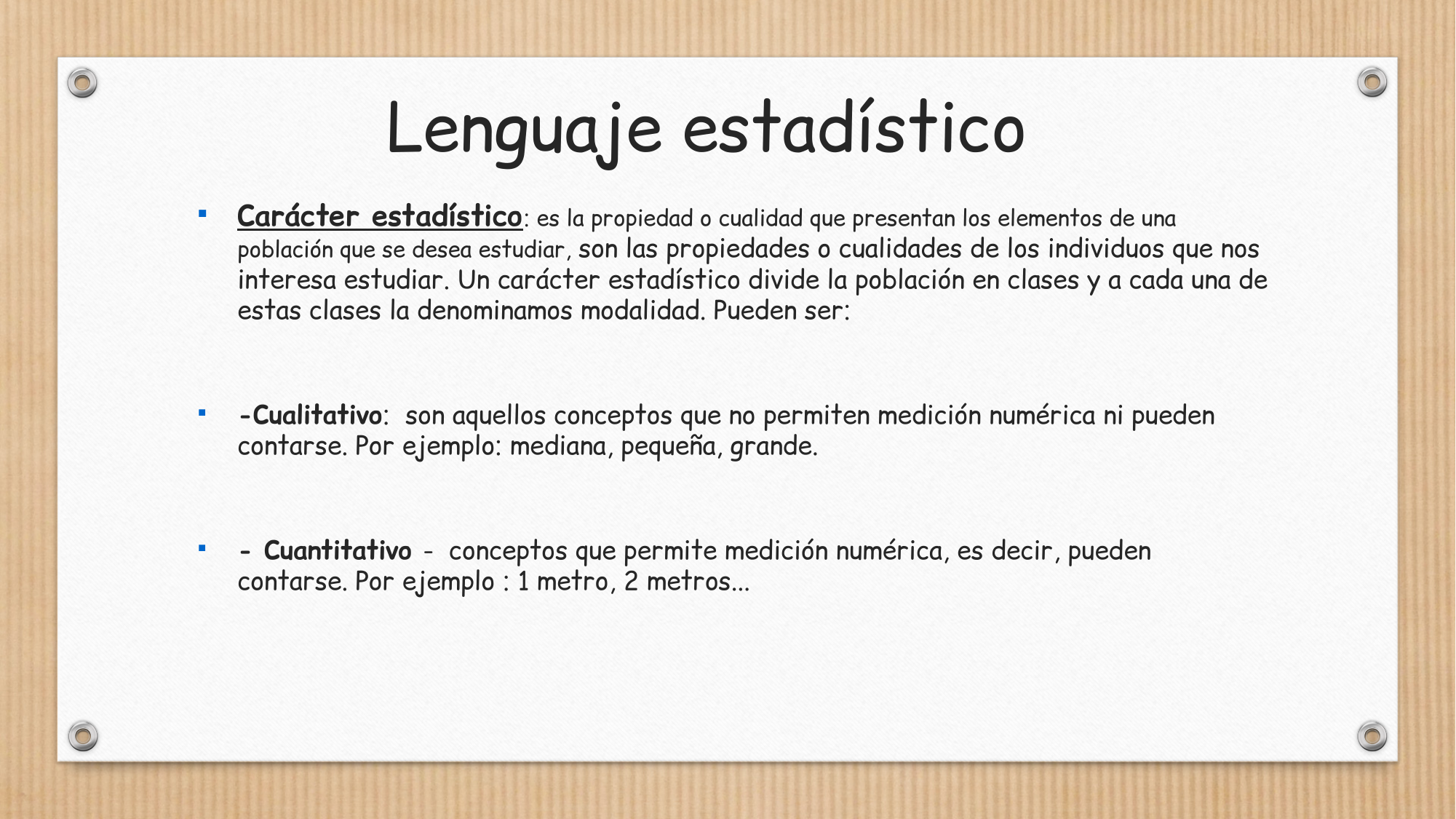

Lenguaje estadístico
Carácter estadístico: es la propiedad o cualidad que presentan los elementos de una población que se desea estudiar, son las propiedades o cualidades de los individuos que nos interesa estudiar. Un carácter estadístico divide la población en clases y a cada una de estas clases la denominamos modalidad. Pueden ser:

-Cualitativo:  son aquellos conceptos que no permiten medición numérica ni pueden contarse. Por ejemplo: mediana, pequeña, grande.

- Cuantitativo -  conceptos que permite medición numérica, es decir, pueden contarse. Por ejemplo : 1 metro, 2 metros...